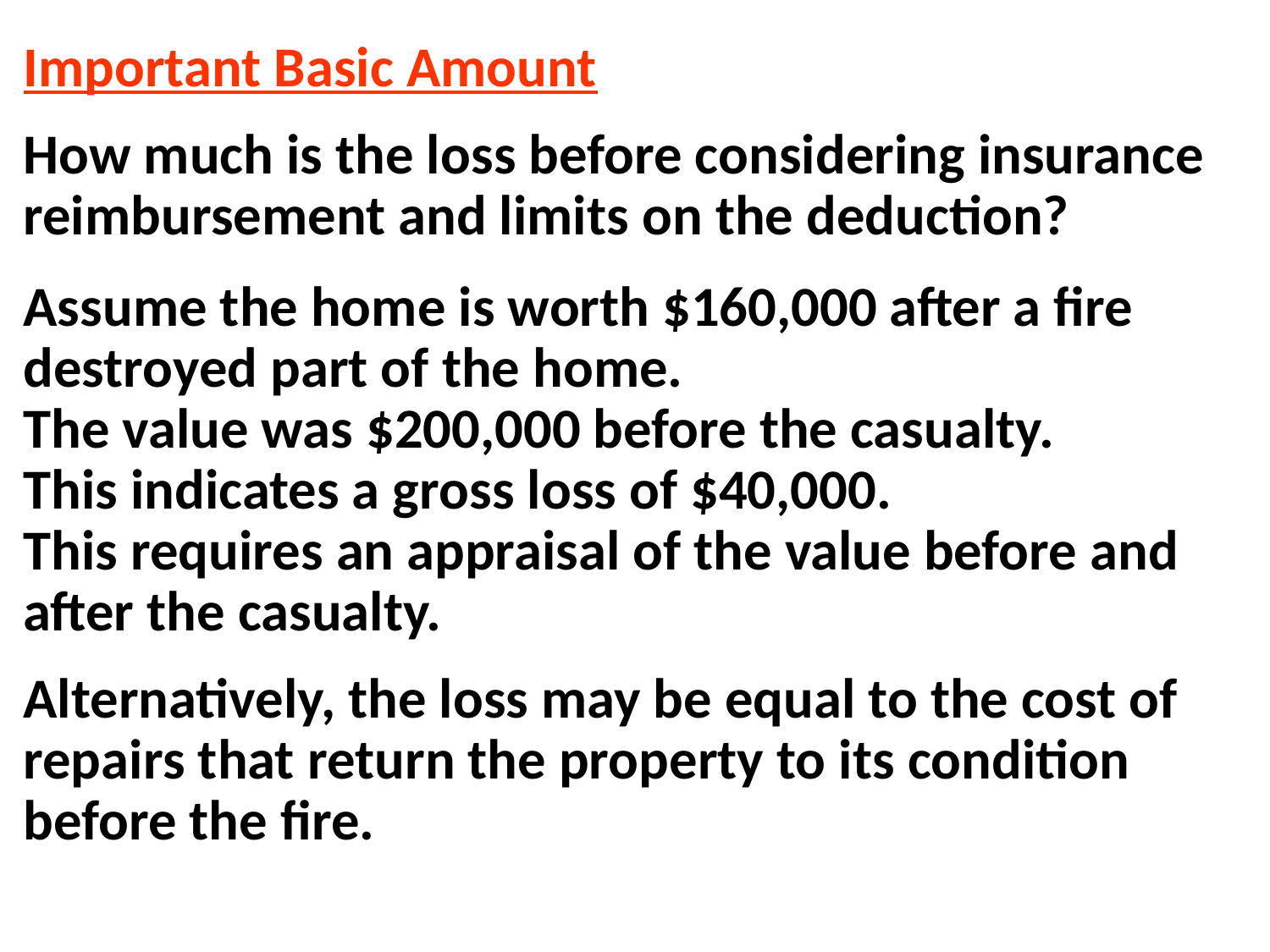

Important Basic Amount

How much is the loss before considering insurance reimbursement and limits on the deduction?

Assume the home is worth $160,000 after a fire destroyed part of the home.
The value was $200,000 before the casualty.
This indicates a gross loss of $40,000.
This requires an appraisal of the value before and after the casualty.

Alternatively, the loss may be equal to the cost of repairs that return the property to its condition before the fire.